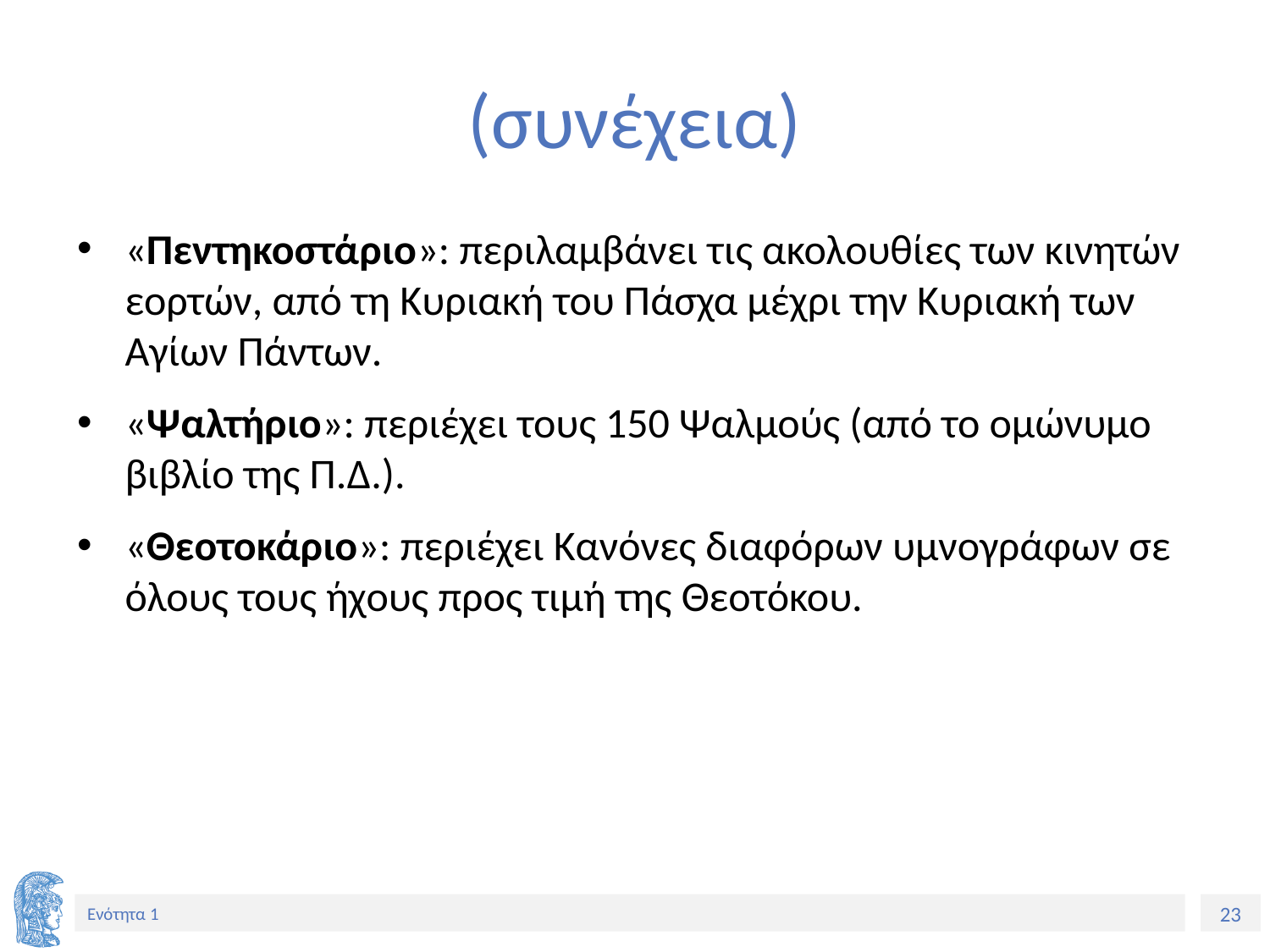

# (συνέχεια)
«Πεντηκοστάριο»: περιλαμβάνει τις ακολουθίες των κινητών εορτών, από τη Κυριακή του Πάσχα μέχρι την Κυριακή των Αγίων Πάντων.
«Ψαλτήριο»: περιέχει τους 150 Ψαλμούς (από το ομώνυμο βιβλίο της Π.Δ.).
«Θεοτοκάριο»: περιέχει Κανόνες διαφόρων υμνογράφων σε όλους τους ήχους προς τιμή της Θεοτόκου.